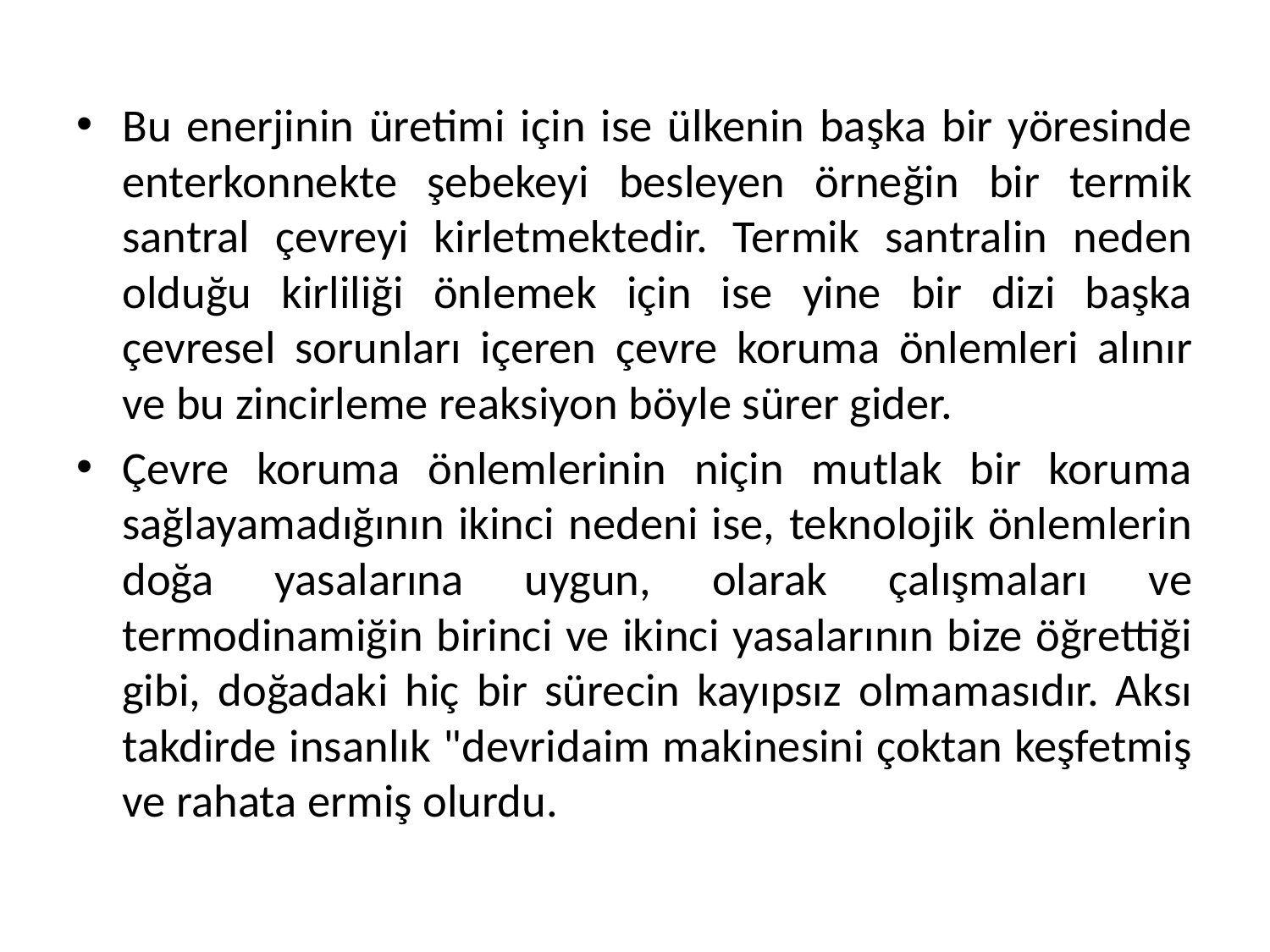

Bu enerjinin üretimi için ise ülkenin başka bir yöresinde enterkonnekte şebekeyi besleyen örneğin bir termik santral çevreyi kirletmektedir. Termik santralin neden olduğu kirliliği önlemek için ise yine bir dizi başka çevresel sorunları içeren çevre koruma önlemleri alınır ve bu zincirleme reaksiyon böyle sürer gider.
Çevre koruma önlemlerinin niçin mutlak bir koruma sağlayamadığının ikinci nedeni ise, teknolojik önlemlerin doğa yasalarına uygun, olarak çalışmaları ve termodinamiğin birinci ve ikinci yasalarının bize öğrettiği gibi, doğadaki hiç bir sürecin kayıpsız olmamasıdır. Aksı takdirde insanlık "devridaim makinesini çoktan keşfetmiş ve rahata ermiş olurdu.